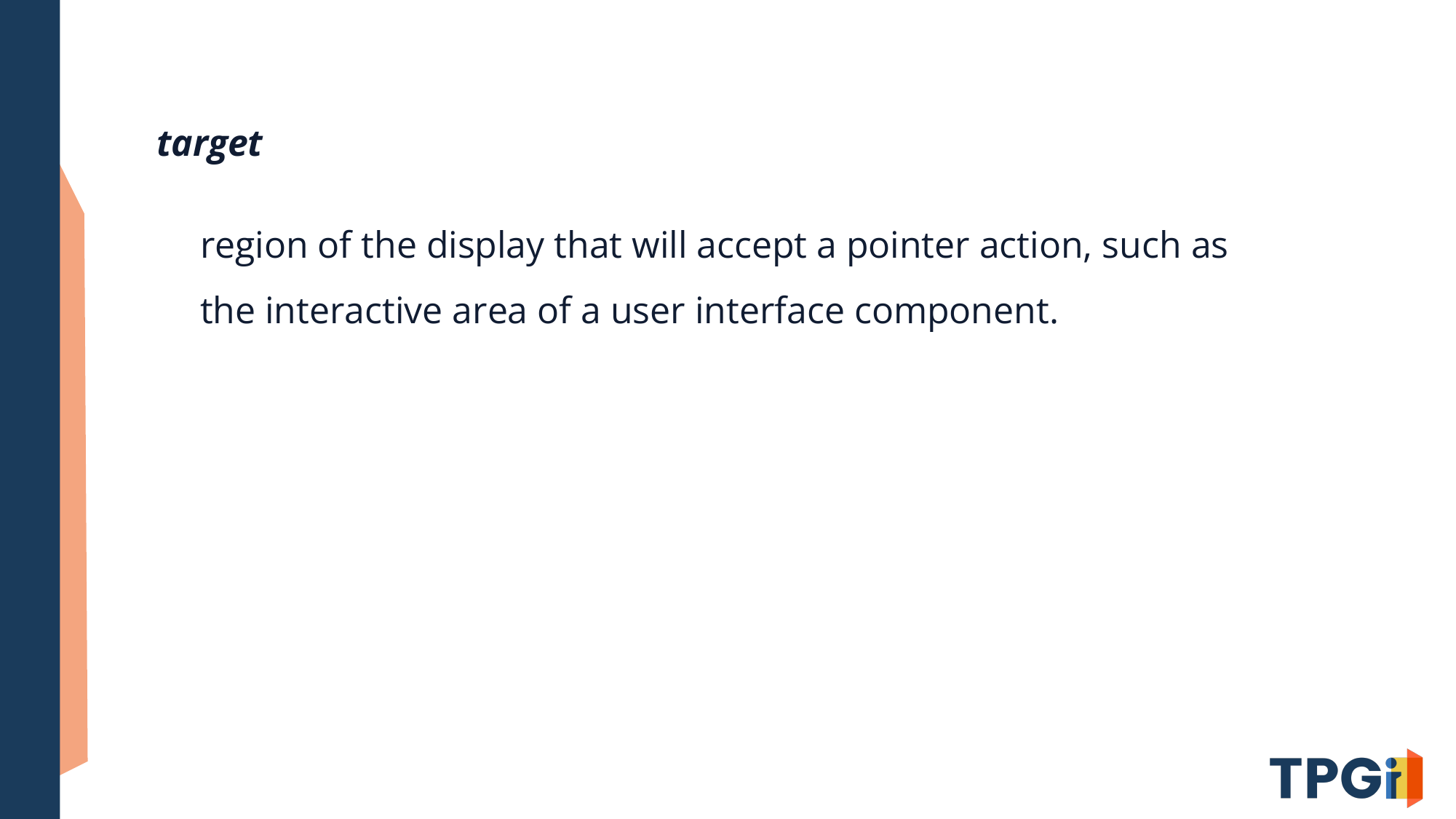

# Definition of “target” for 2.5.8
target
region of the display that will accept a pointer action, such as the interactive area of a user interface component.